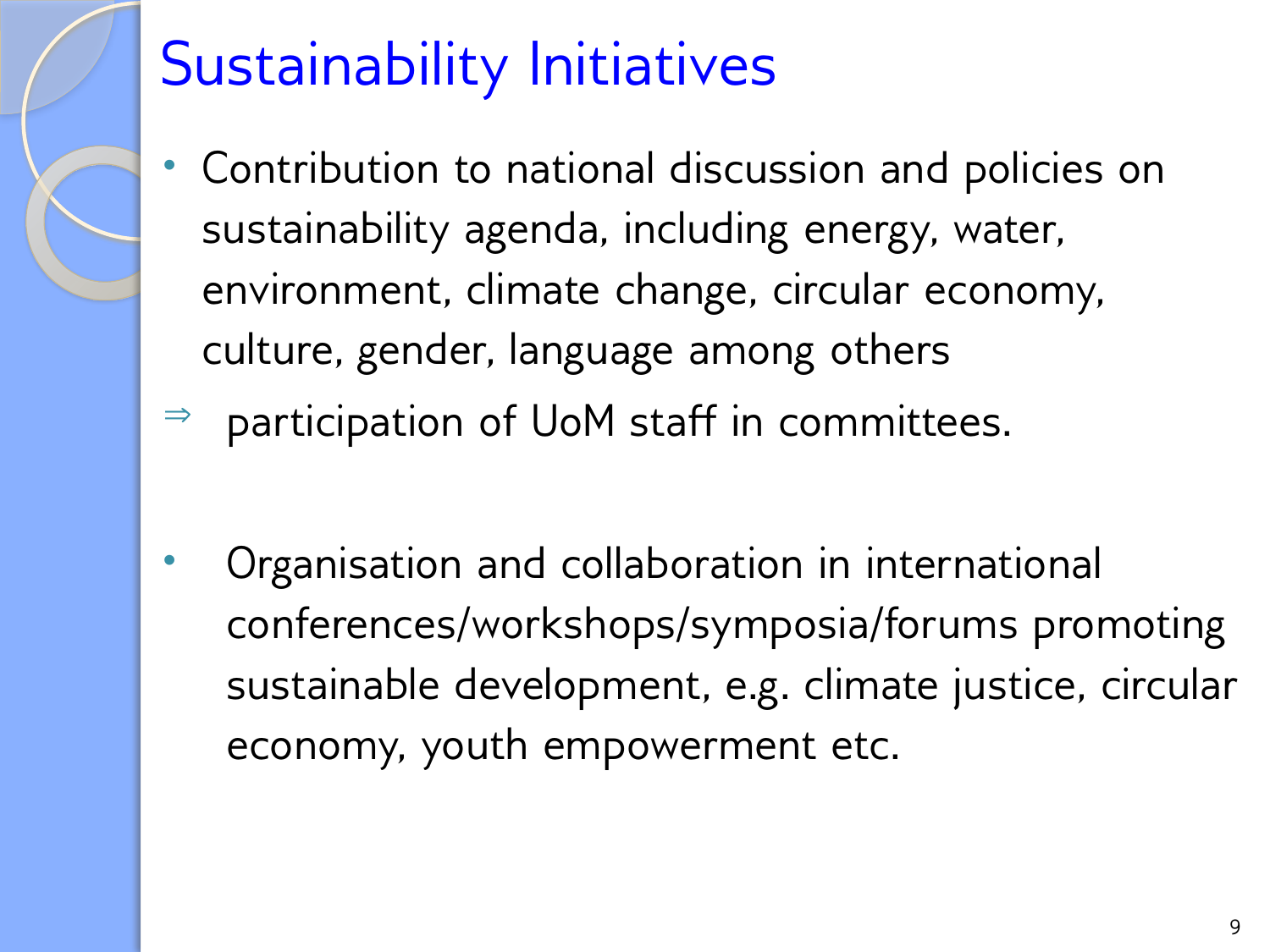

# Sustainability Initiatives
Contribution to national discussion and policies on sustainability agenda, including energy, water, environment, climate change, circular economy, culture, gender, language among others
participation of UoM staff in committees.

Organisation and collaboration in international conferences/workshops/symposia/forums promoting sustainable development, e.g. climate justice, circular economy, youth empowerment etc.
9